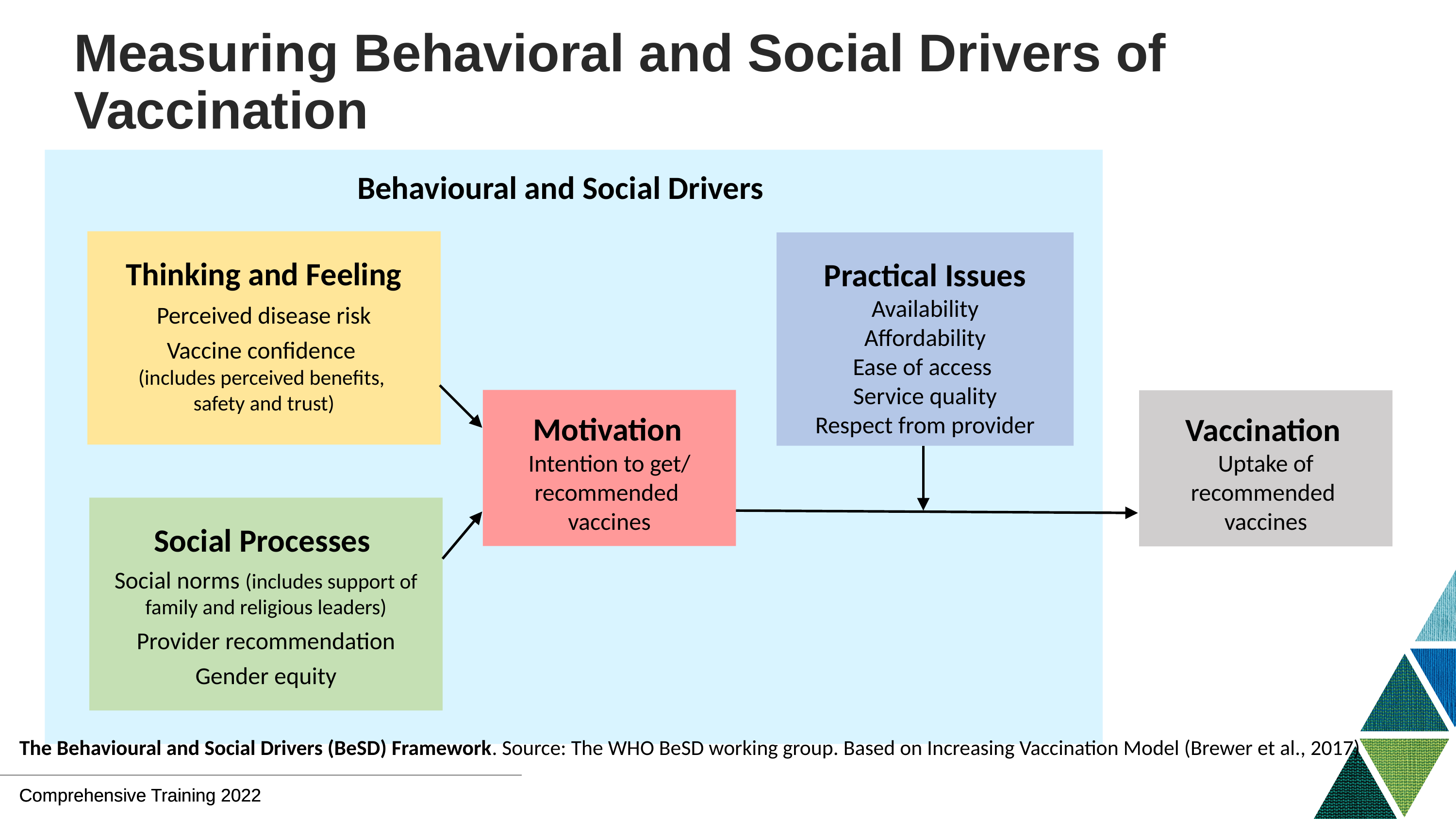

# Measuring Behavioral and Social Drivers of Vaccination

Behavioural and Social Drivers
Thinking and Feeling
Perceived disease risk
Vaccine confidence
(includes perceived benefits,
safety and trust)
Practical Issues
Availability
 Affordability
Ease of access
Service quality
Respect from provider
Motivation
Intention to get/
recommended
vaccines
Vaccination
Uptake of recommended
vaccines
Social Processes
Social norms (includes support of family and religious leaders)
Provider recommendation
Gender equity
The Behavioural and Social Drivers (BeSD) Framework. Source: The WHO BeSD working group. Based on Increasing Vaccination Model (Brewer et al., 2017)